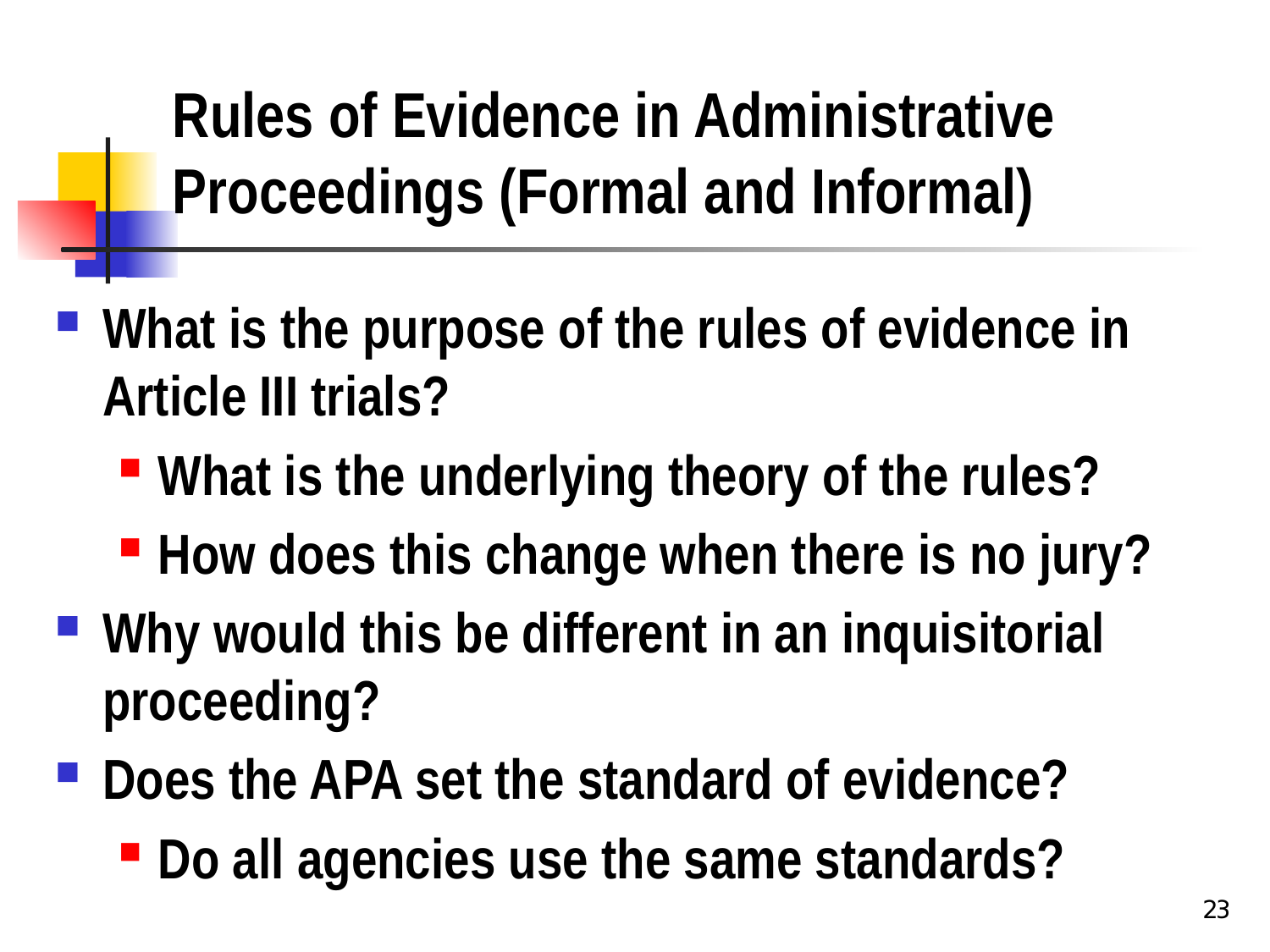

# Rules of Evidence in Administrative Proceedings (Formal and Informal)
What is the purpose of the rules of evidence in Article III trials?
What is the underlying theory of the rules?
How does this change when there is no jury?
Why would this be different in an inquisitorial proceeding?
Does the APA set the standard of evidence?
Do all agencies use the same standards?
23